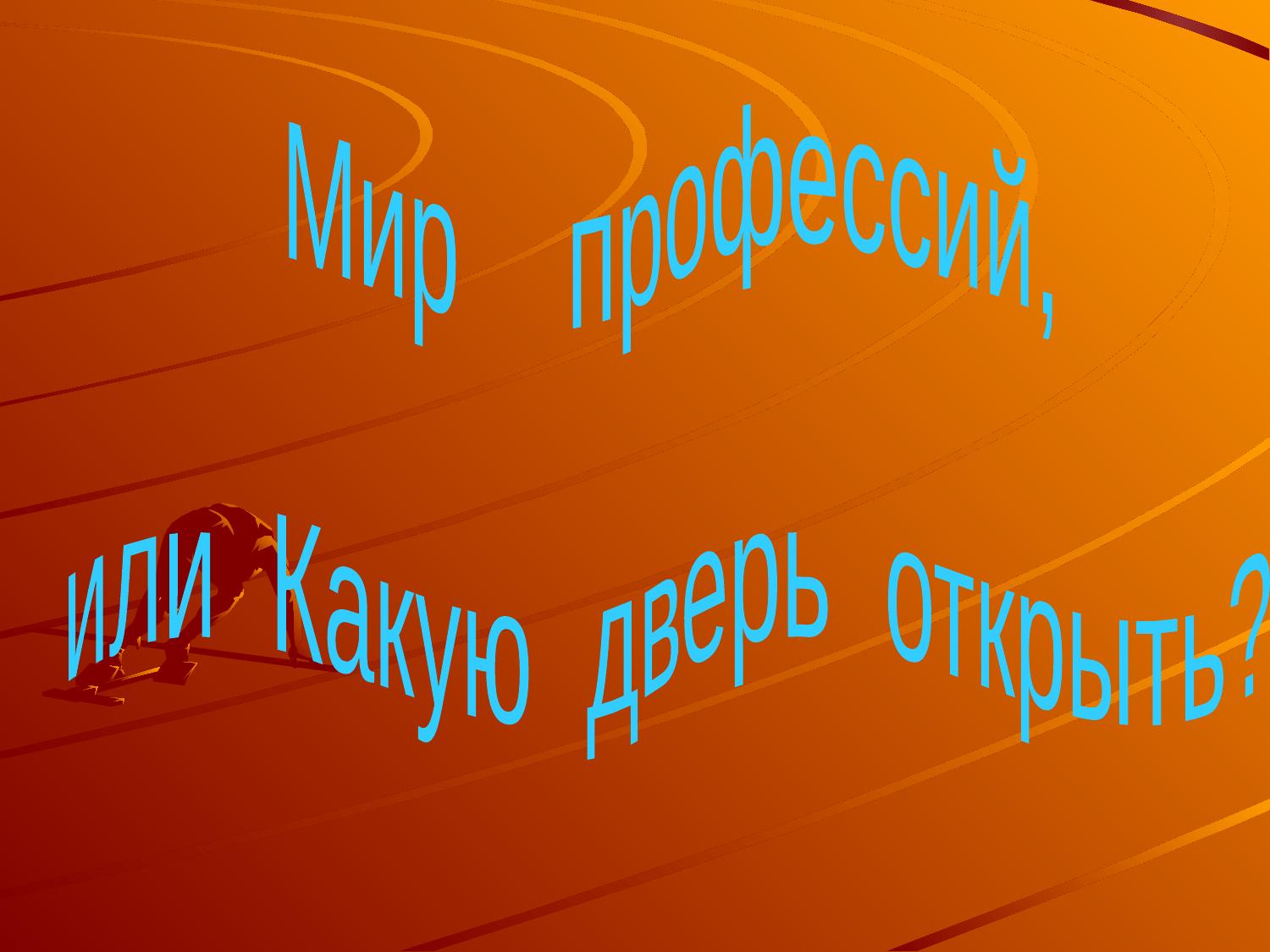

Мир    профессий,

или  Какую  дверь  открыть?
#